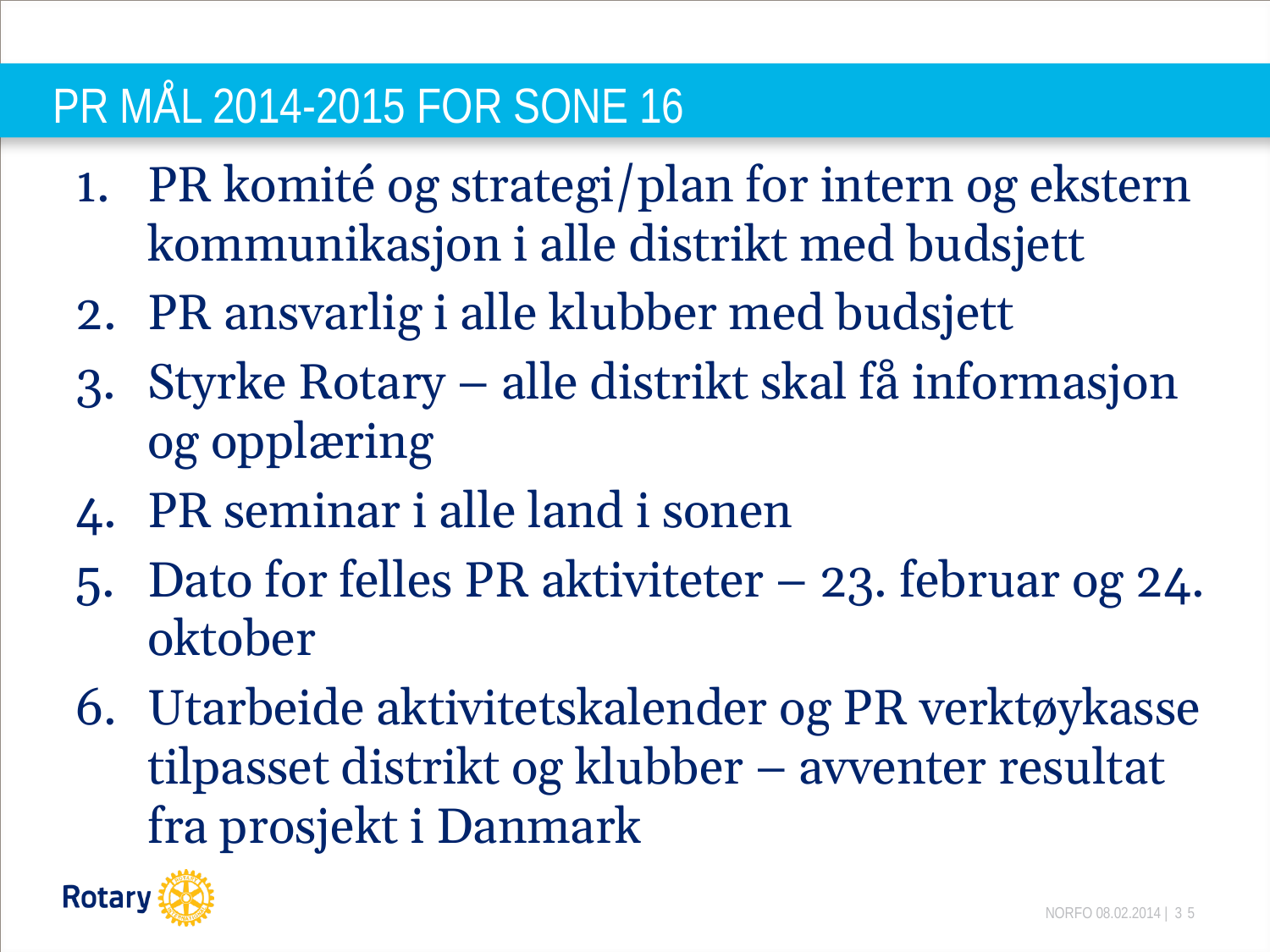

# PR MÅL 2014-2015 FOR SONE 16
PR komité og strategi/plan for intern og ekstern kommunikasjon i alle distrikt med budsjett
PR ansvarlig i alle klubber med budsjett
Styrke Rotary – alle distrikt skal få informasjon og opplæring
PR seminar i alle land i sonen
Dato for felles PR aktiviteter – 23. februar og 24. oktober
Utarbeide aktivitetskalender og PR verktøykasse tilpasset distrikt og klubber – avventer resultat fra prosjekt i Danmark